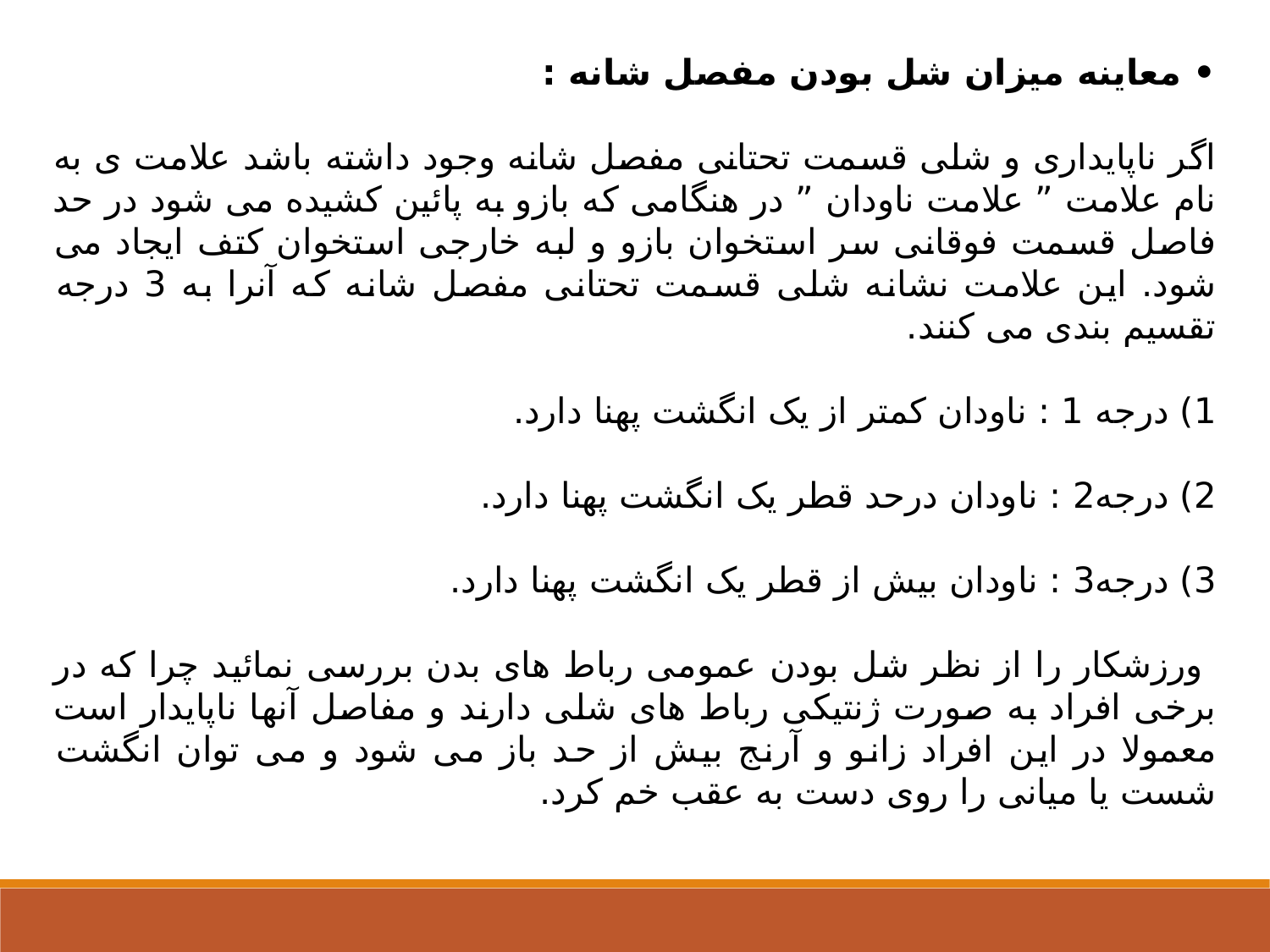

• معاینه میزان شل بودن مفصل شانه :

اگر ناپایداری و شلی قسمت تحتانی مفصل شانه وجود داشته باشد علامت ی به نام علامت ” علامت ناودان ” در هنگامی که بازو به پائین کشیده می شود در حد فاصل قسمت فوقانی سر استخوان بازو و لبه خارجی استخوان کتف ایجاد می شود. این علامت نشانه شلی قسمت تحتانی مفصل شانه که آنرا به 3 درجه تقسیم بندی می کنند.

1) درجه 1 : ناودان کمتر از یک انگشت پهنا دارد.

2) درجه2 : ناودان درحد قطر یک انگشت پهنا دارد.

3) درجه3 : ناودان بیش از قطر یک انگشت پهنا دارد.

 ورزشکار را از نظر شل بودن عمومی رباط های بدن بررسی نمائید چرا که در برخی افراد به صورت ژنتیکی رباط های شلی دارند و مفاصل آنها ناپایدار است معمولا در این افراد زانو و آرنج بیش از حد باز می شود و می توان انگشت شست یا میانی را روی دست به عقب خم کرد.